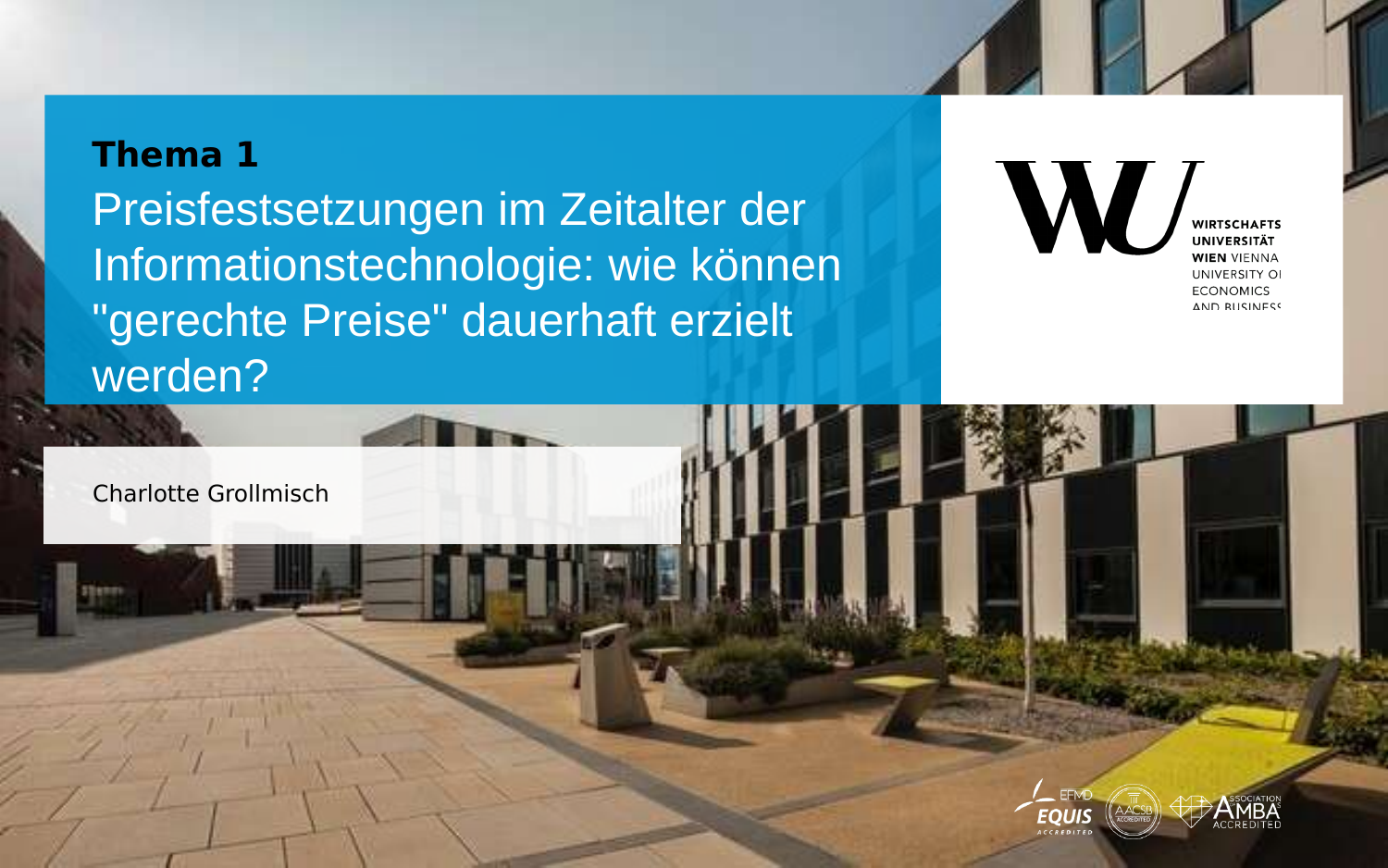

Thema 1
# Preisfestsetzungen im Zeitalter der Informationstechnologie: wie können "gerechte Preise" dauerhaft erzielt werden?
Charlotte Grollmisch